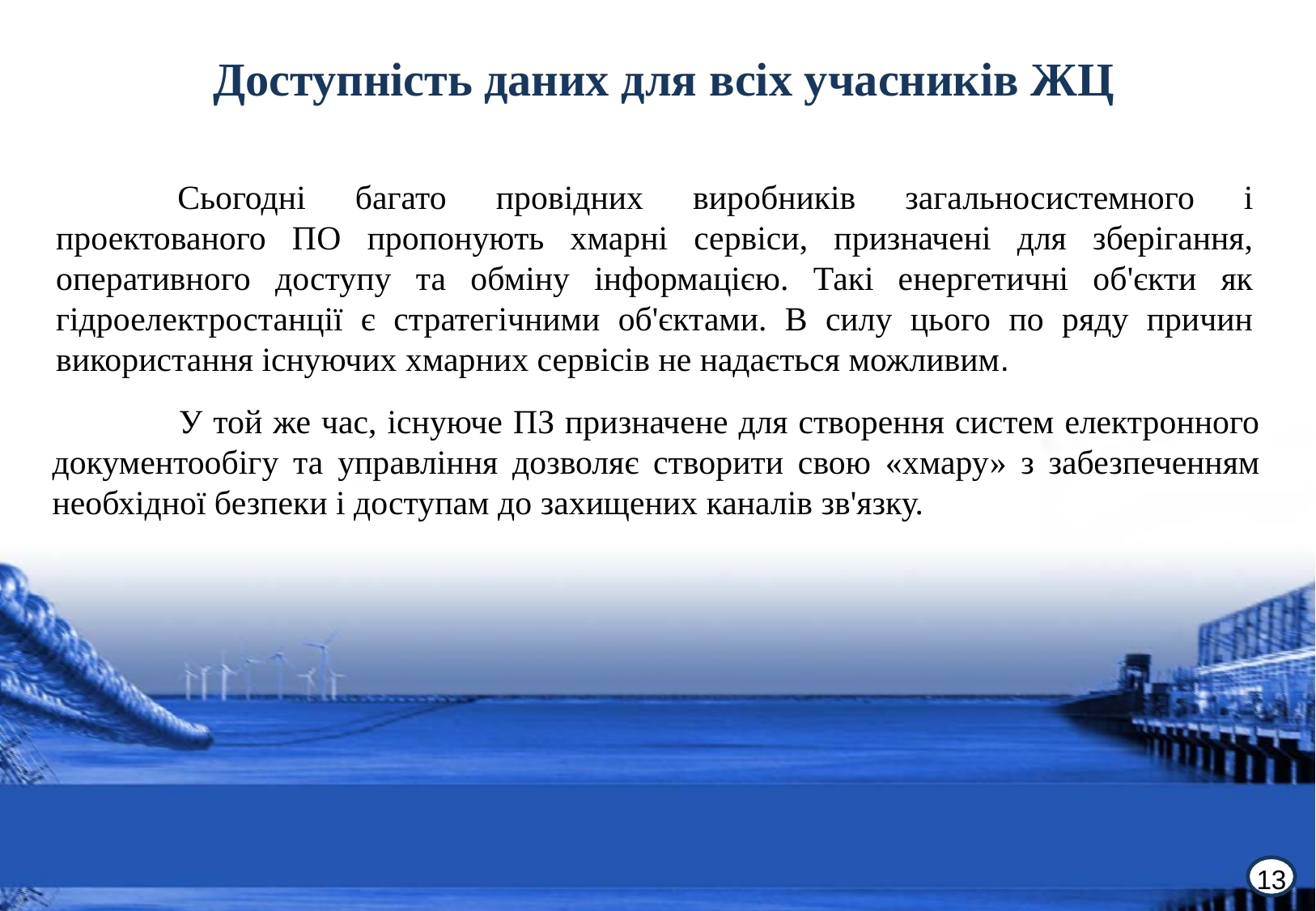

# Доступність даних для всіх учасників ЖЦ
Сьогодні багато провідних виробників загальносистемного і проектованого ПО пропонують хмарні сервіси, призначені для зберігання, оперативного доступу та обміну інформацією. Такі енергетичні об'єкти як гідроелектростанції є стратегічними об'єктами. В силу цього по ряду причин використання існуючих хмарних сервісів не надається можливим.
	 У той же час, існуюче ПЗ призначене для створення систем електронного документообігу та управління дозволяє створити свою «хмару» з забезпеченням необхідної безпеки і доступам до захищених каналів зв'язку.

13